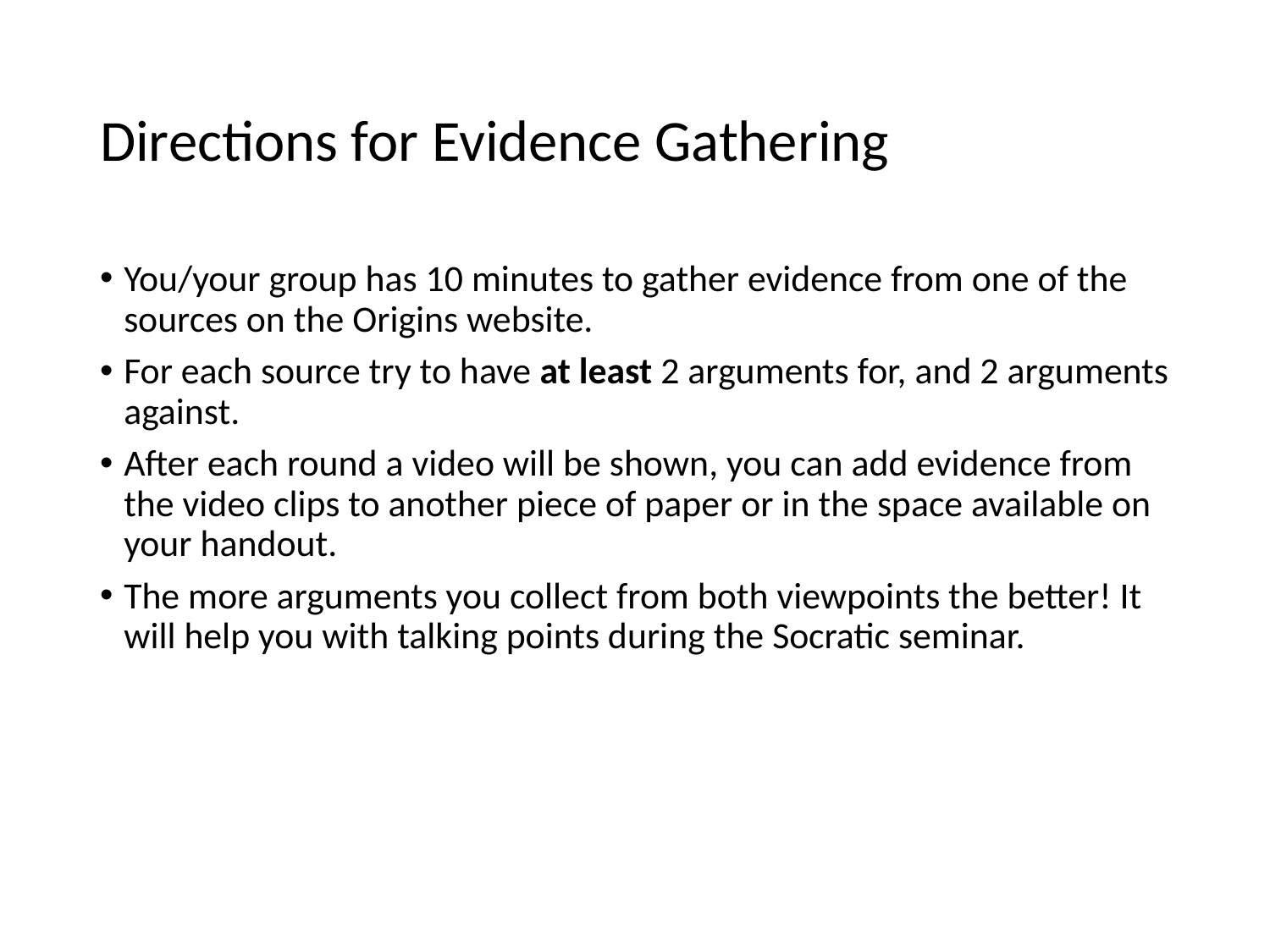

# Directions for Evidence Gathering
You/your group has 10 minutes to gather evidence from one of the sources on the Origins website.
For each source try to have at least 2 arguments for, and 2 arguments against.
After each round a video will be shown, you can add evidence from the video clips to another piece of paper or in the space available on your handout.
The more arguments you collect from both viewpoints the better! It will help you with talking points during the Socratic seminar.